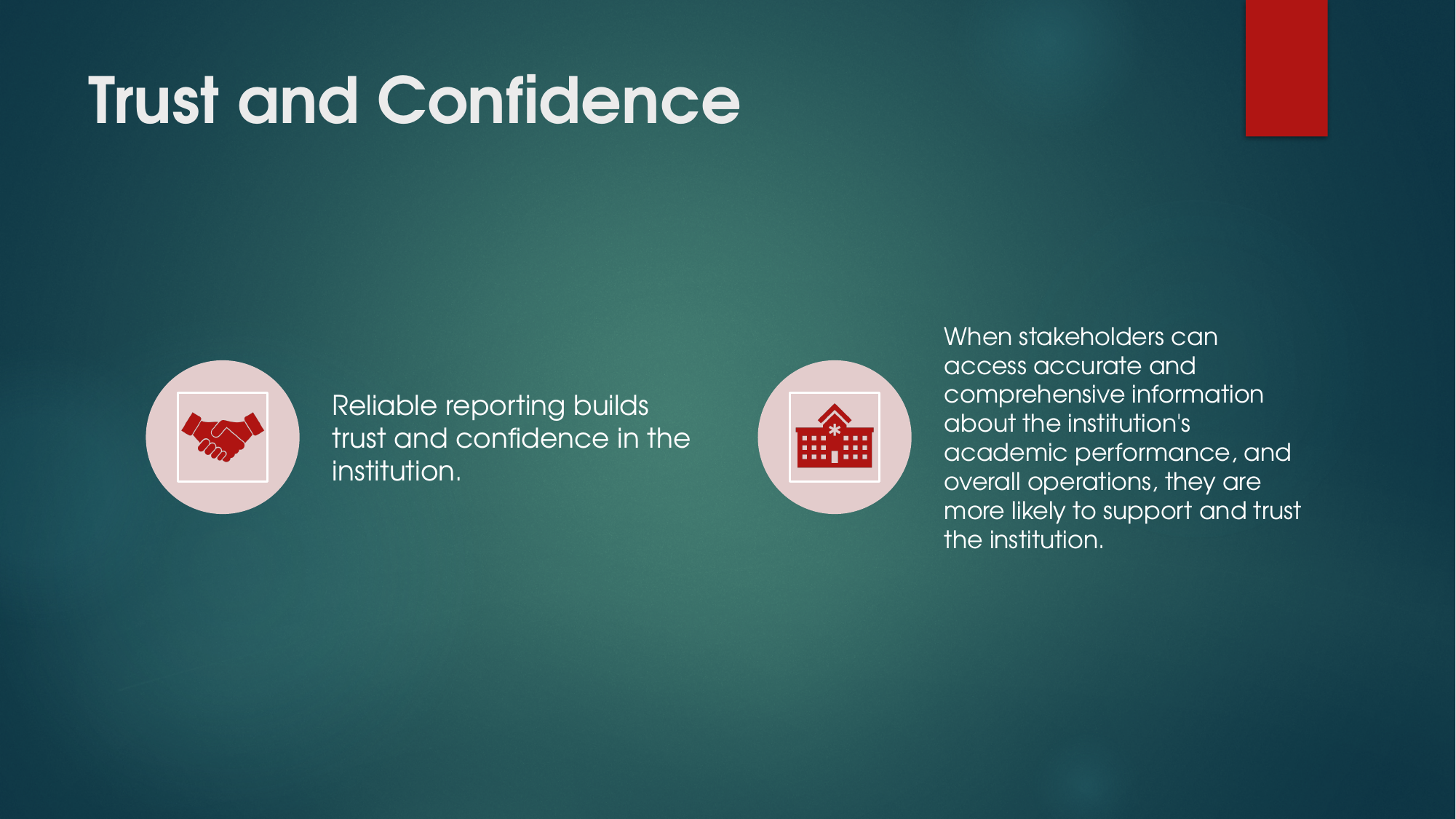

# Trust and Confidence
Reliable reporting builds trust and confidence in the institution.
When stakeholders can access accurate and comprehensive information about the institution's  academic performance, and overall operations, they are more likely to support and trust the institution.